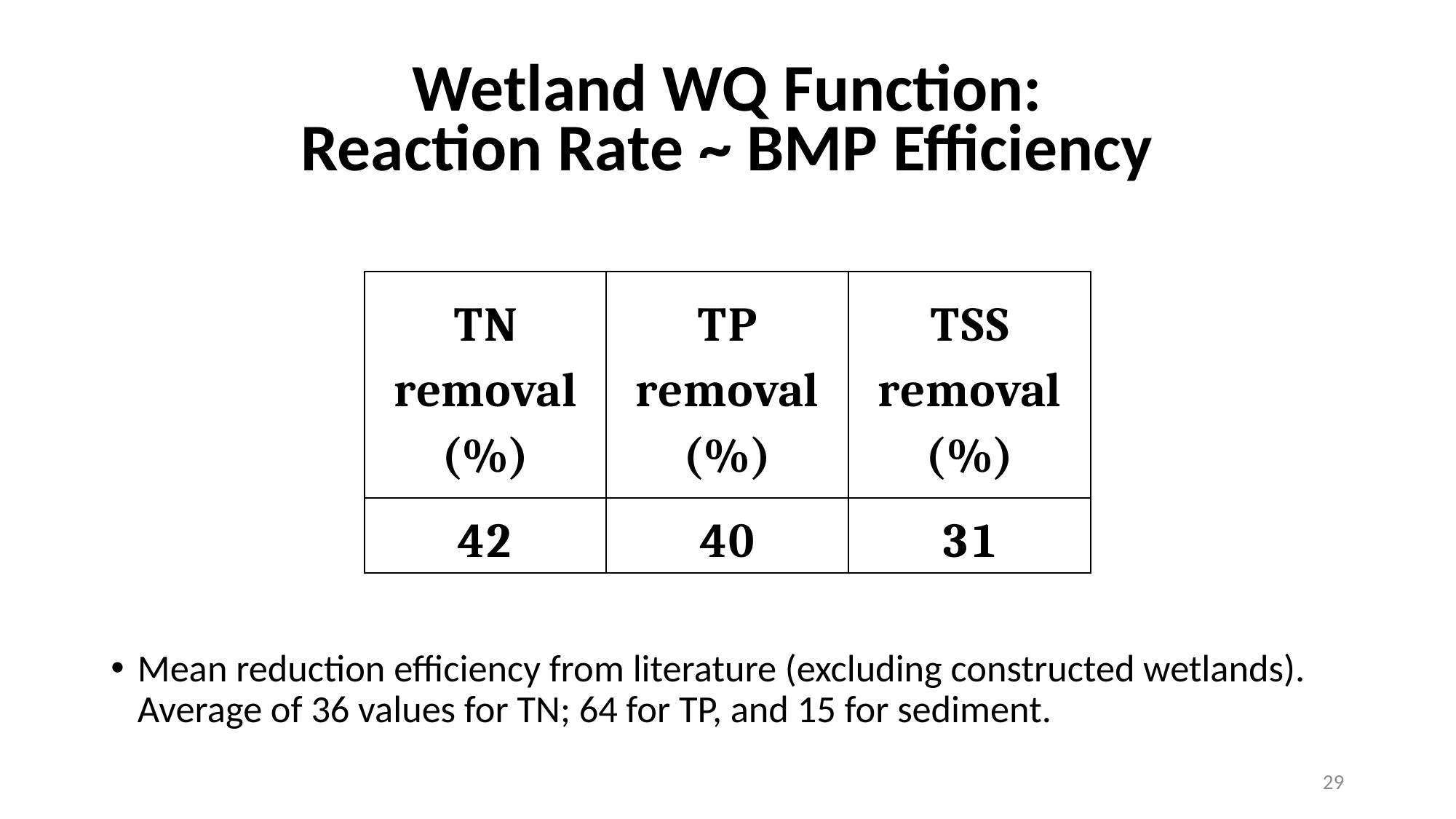

# Wetland WQ Function: Reaction Rate ~ BMP Efficiency
| TN removal (%) | TP removal (%) | TSS removal (%) |
| --- | --- | --- |
| 42 | 40 | 31 |
Mean reduction efficiency from literature (excluding constructed wetlands).  Average of 36 values for TN; 64 for TP, and 15 for sediment.
29